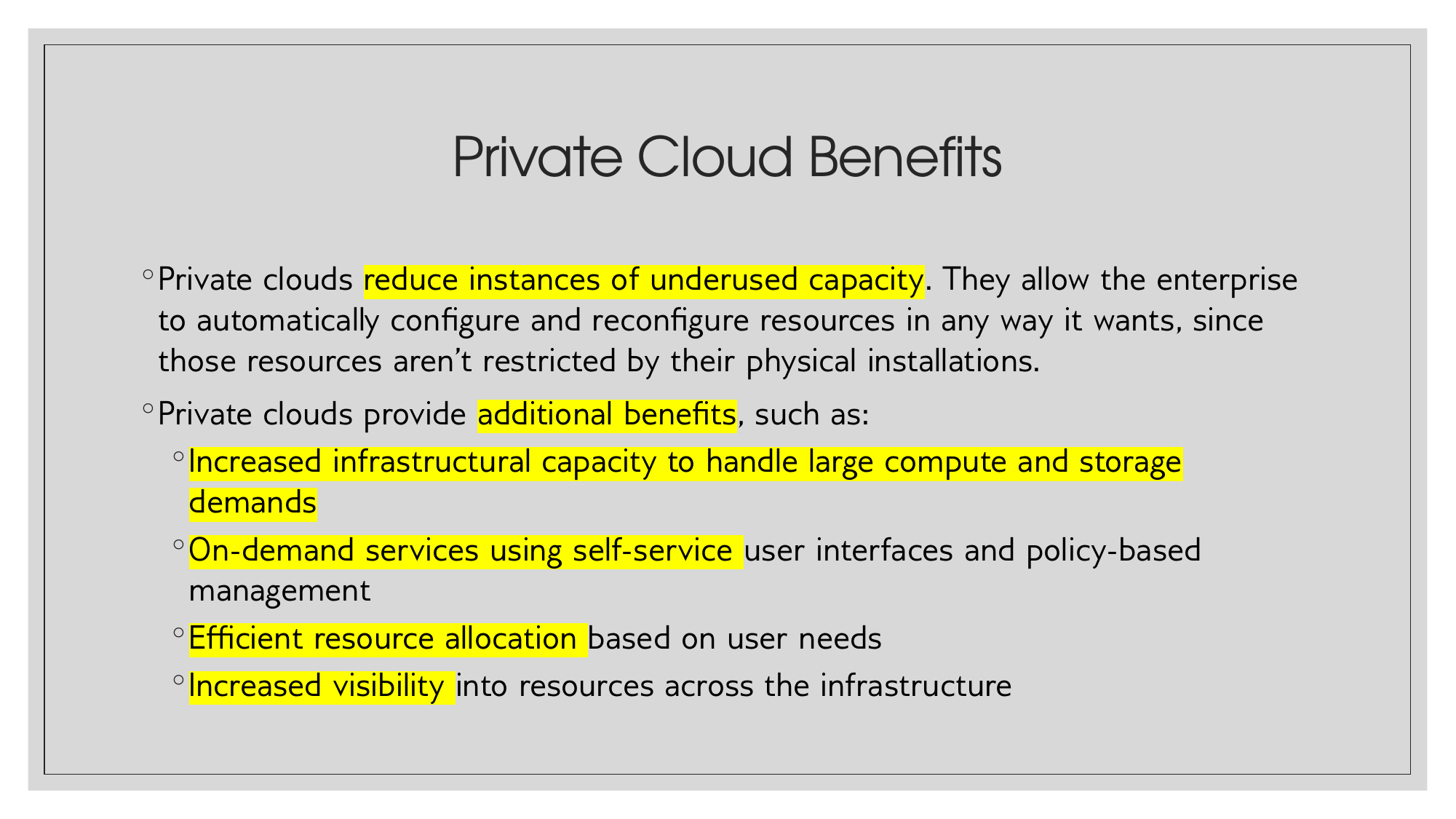

# Private Cloud Benefits
Private clouds reduce instances of underused capacity. They allow the enterprise to automatically configure and reconfigure resources in any way it wants, since those resources aren’t restricted by their physical installations.
Private clouds provide additional benefits, such as:
Increased infrastructural capacity to handle large compute and storage demands
On-demand services using self-service user interfaces and policy-based management
Efficient resource allocation based on user needs
Increased visibility into resources across the infrastructure